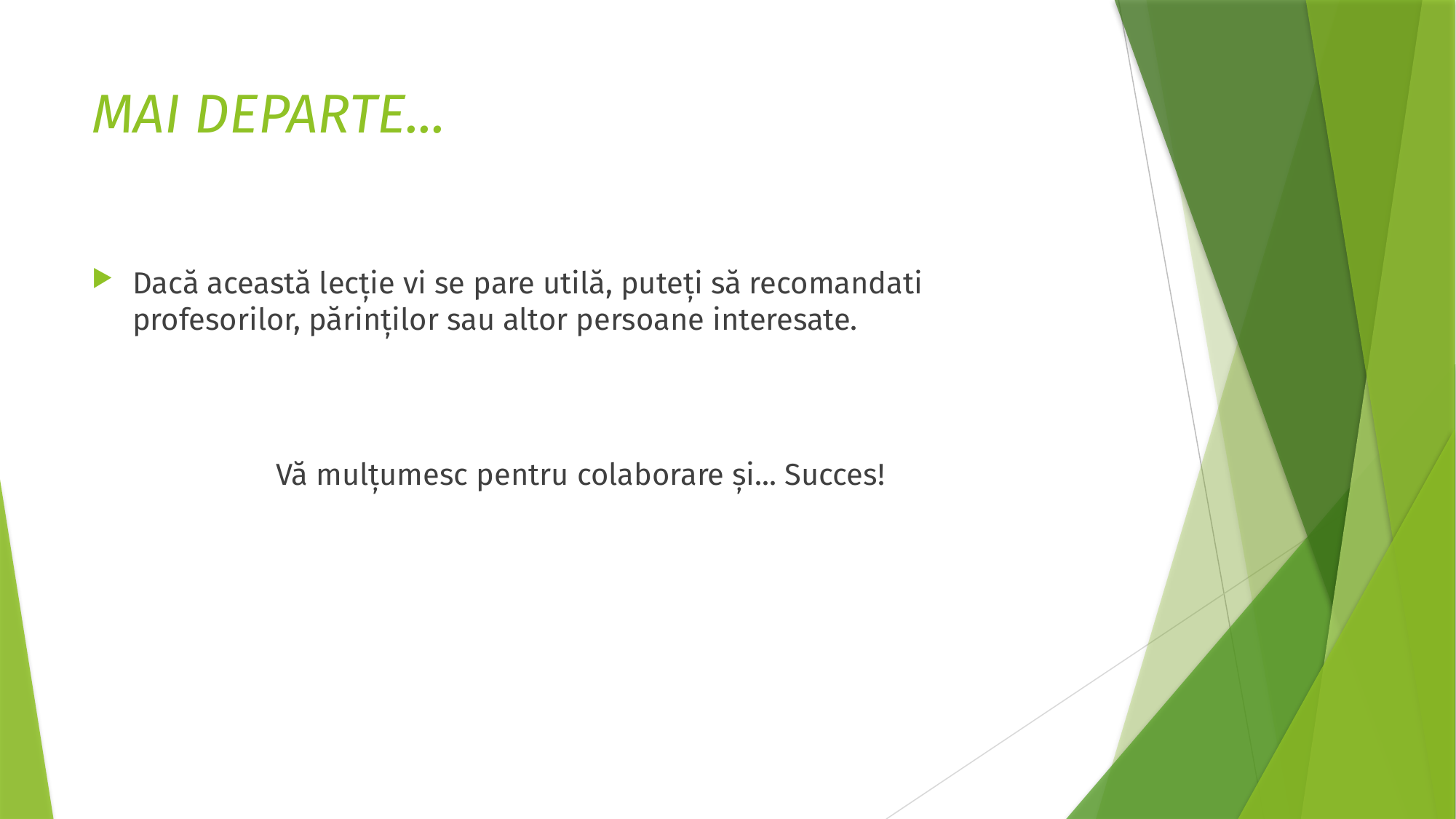

# MAI DEPARTE...
Dacă această lecţie vi se pare utilă, puteţi să recomandati profesorilor, părinţilor sau altor persoane interesate.

                       Vă mulţumesc pentru colaborare şi... Succes!